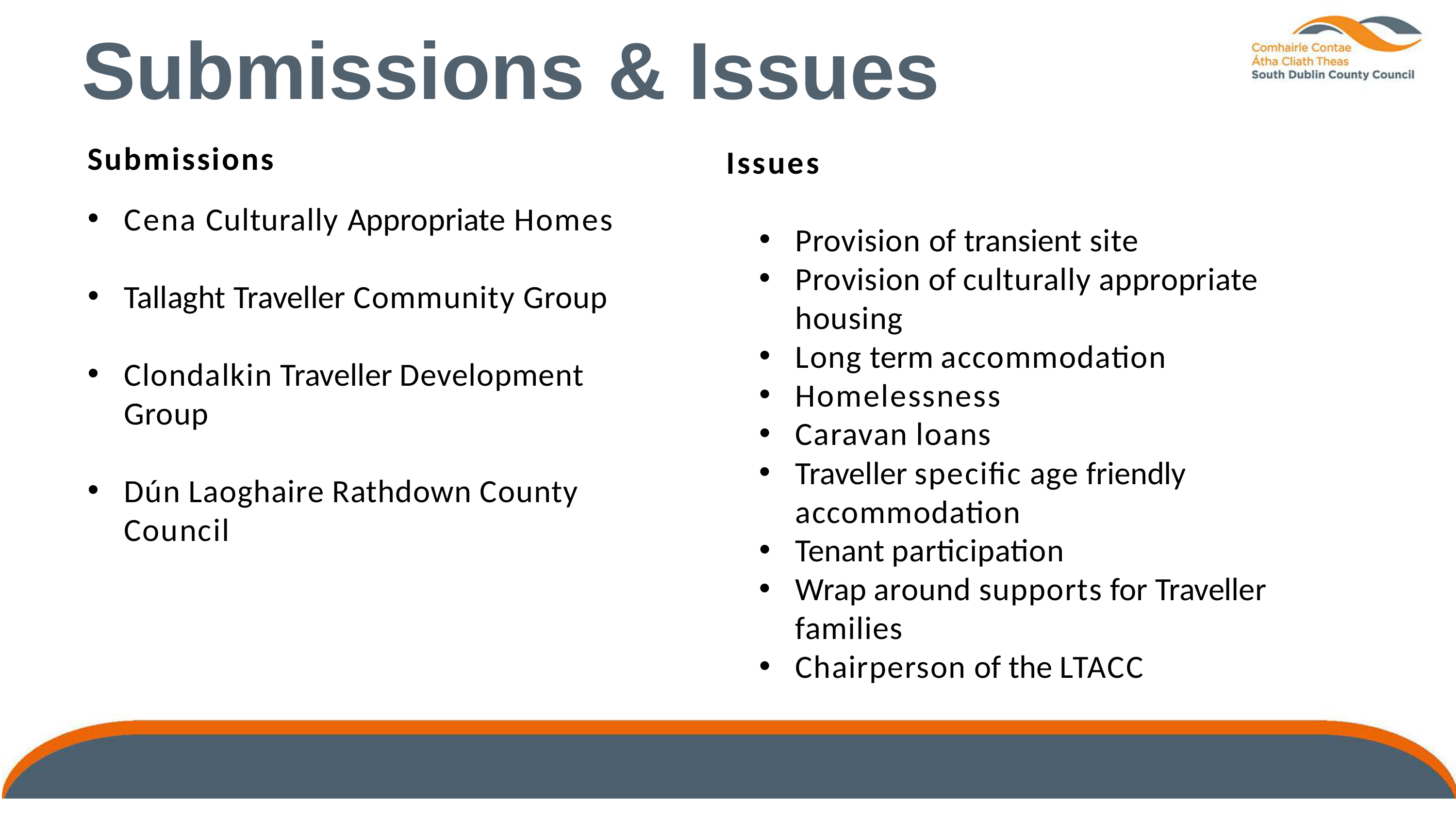

# Submissions & Issues
Submissions
Cena Culturally Appropriate Homes
Issues
Provision of transient site
Provision of culturally appropriate housing
Long term accommodation
Homelessness
Caravan loans
Traveller specific age friendly accommodation
Tenant participation
Wrap around supports for Traveller families
Chairperson of the LTACC
Tallaght Traveller Community Group
Clondalkin Traveller Development Group
Dún Laoghaire Rathdown County Council